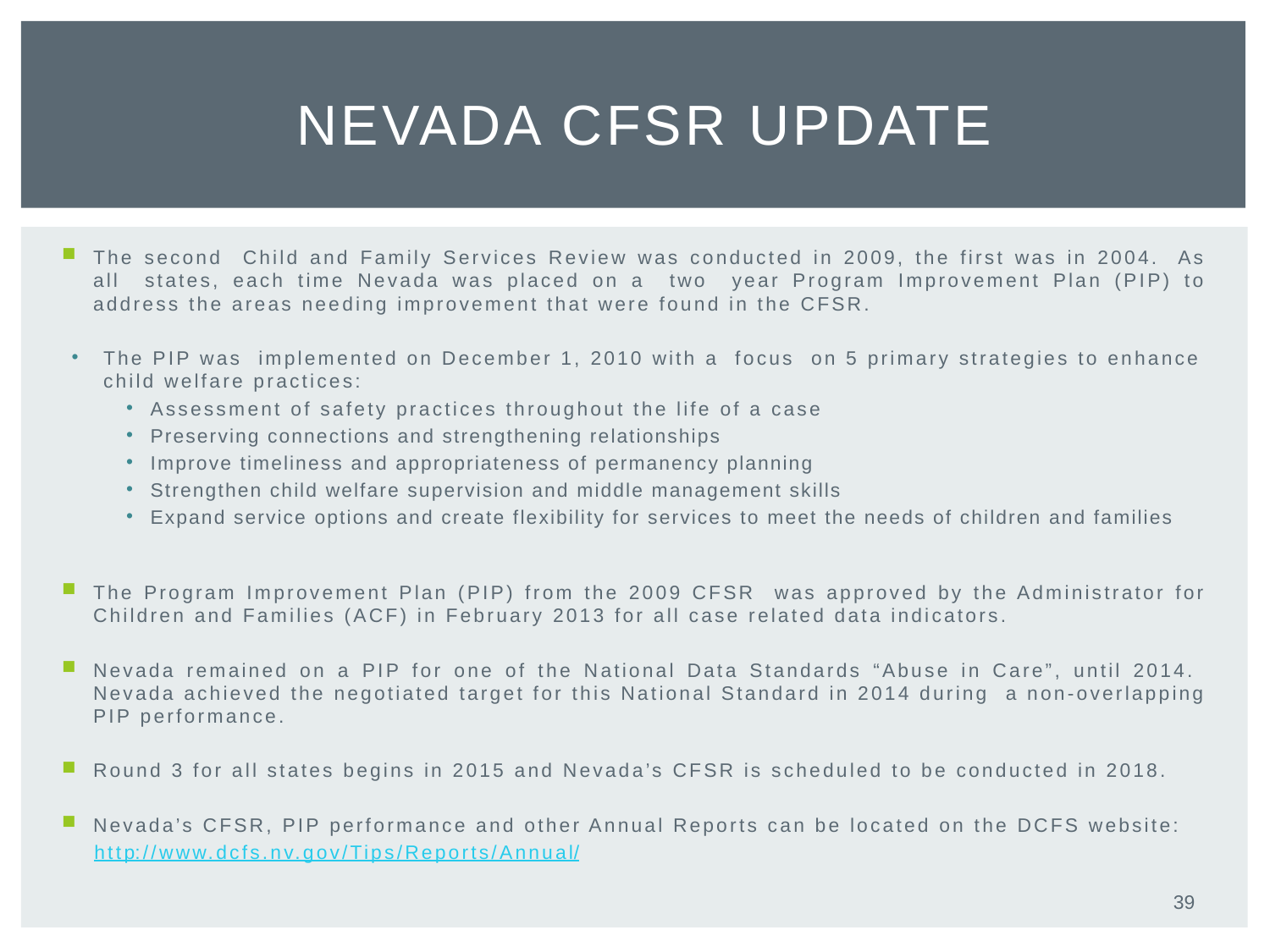

# Nevada CFSR update
The second  Child and Family Services Review was conducted in 2009, the first was in 2004.  As all  states, each time Nevada was placed on a  two  year Program Improvement Plan (PIP) to address the areas needing improvement that were found in the CFSR.

The PIP was  implemented on December 1, 2010 with a  focus  on 5 primary strategies to enhance child welfare practices:
Assessment of safety practices throughout the life of a case
Preserving connections and strengthening relationships
Improve timeliness and appropriateness of permanency planning
Strengthen child welfare supervision and middle management skills
Expand service options and create flexibility for services to meet the needs of children and families

The Program Improvement Plan (PIP) from the 2009 CFSR  was approved by the Administrator for Children and Families (ACF) in February 2013 for all case related data indicators.

Nevada remained on a PIP for one of the National Data Standards “Abuse in Care”, until 2014.  Nevada achieved the negotiated target for this National Standard in 2014 during  a non-overlapping PIP performance.

Round 3 for all states begins in 2015 and Nevada’s CFSR is scheduled to be conducted in 2018.

Nevada’s CFSR, PIP performance and other Annual Reports can be located on the DCFS website:
http://www.dcfs.nv.gov/Tips/Reports/Annual/

39